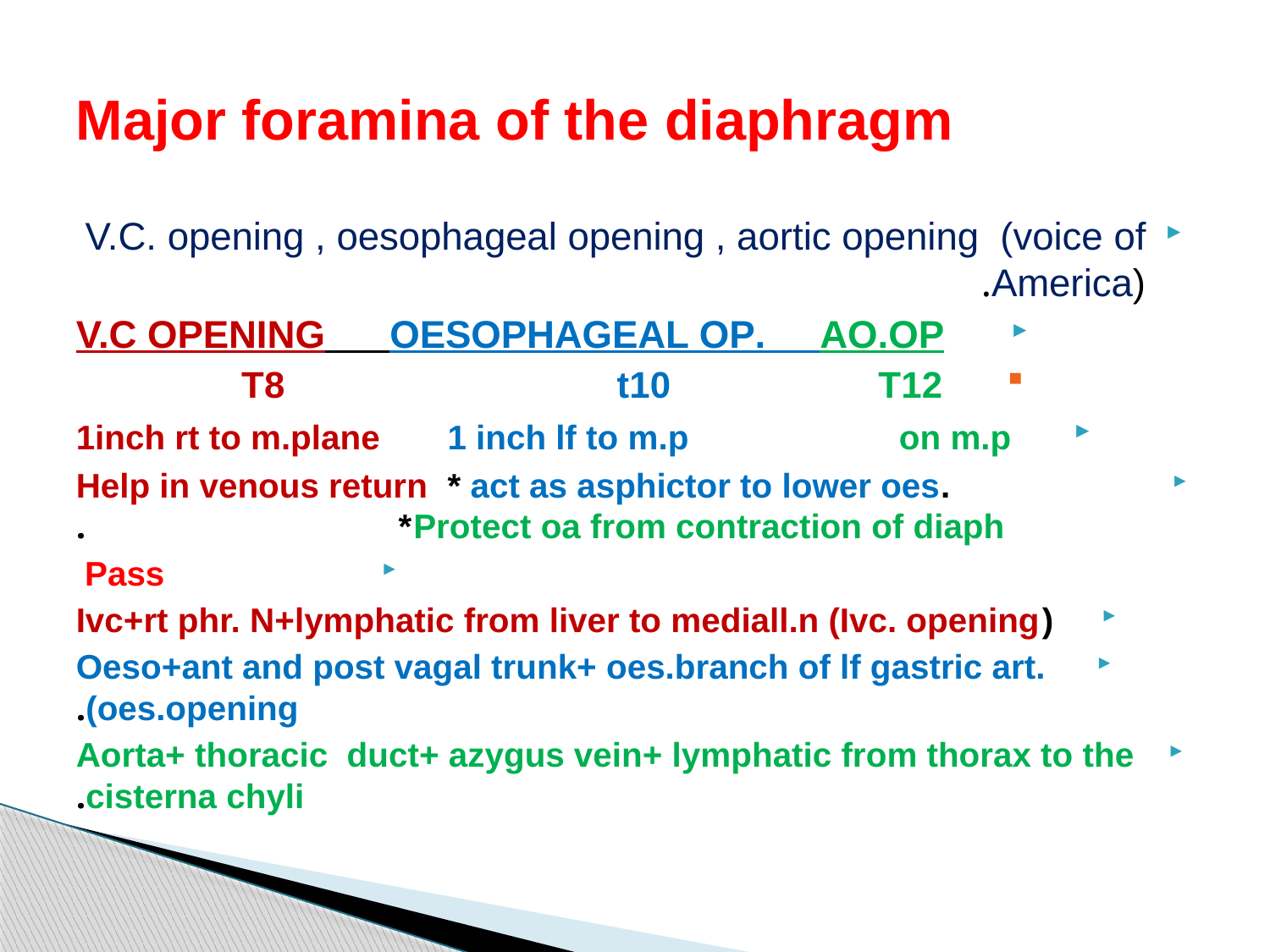

# Major foramina of the diaphragm
V.C. opening , oesophageal opening , aortic opening  (voice of America).
V.C OPENING      OESOPHAGEAL OP.     AO.OP
T8                                t10                    T12
 1inch rt to m.plane       1 inch lf to m.p                      on m.p
Help in venous return  * act as asphictor to lower oes.                                                      *Protect oa from contraction of diaph.
Pass
Ivc+rt phr. N+lymphatic from liver to mediall.n (Ivc. opening)
Oeso+ant and post vagal trunk+ oes.branch of lf gastric art.(oes.opening.
Aorta+ thoracic  duct+ azygus vein+ lymphatic from thorax to the cisterna chyli.